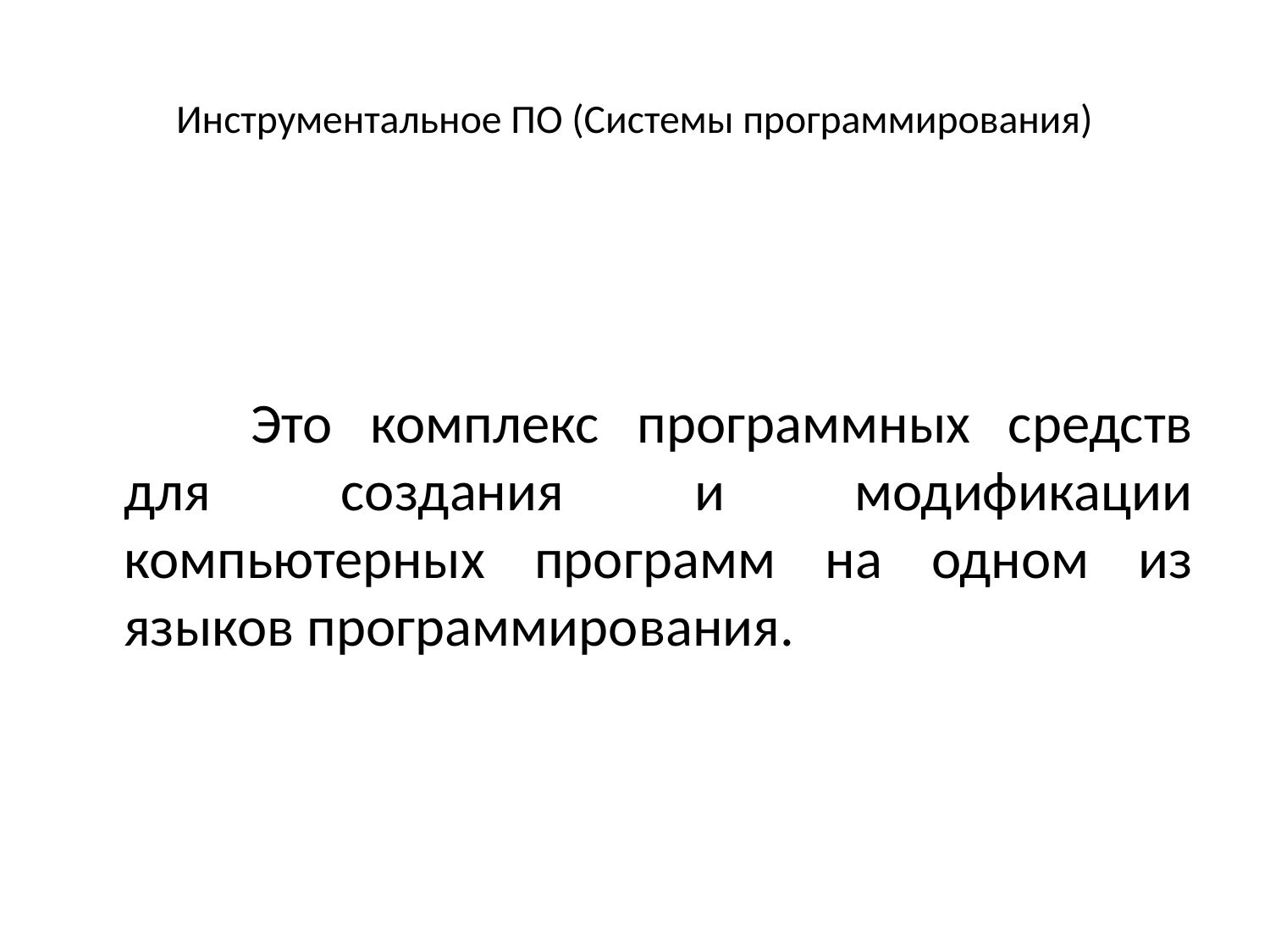

# Инструментальное ПО (Системы программирования)

		Это комплекс программных средств для создания и модификации компьютерных программ на одном из языков программирования.